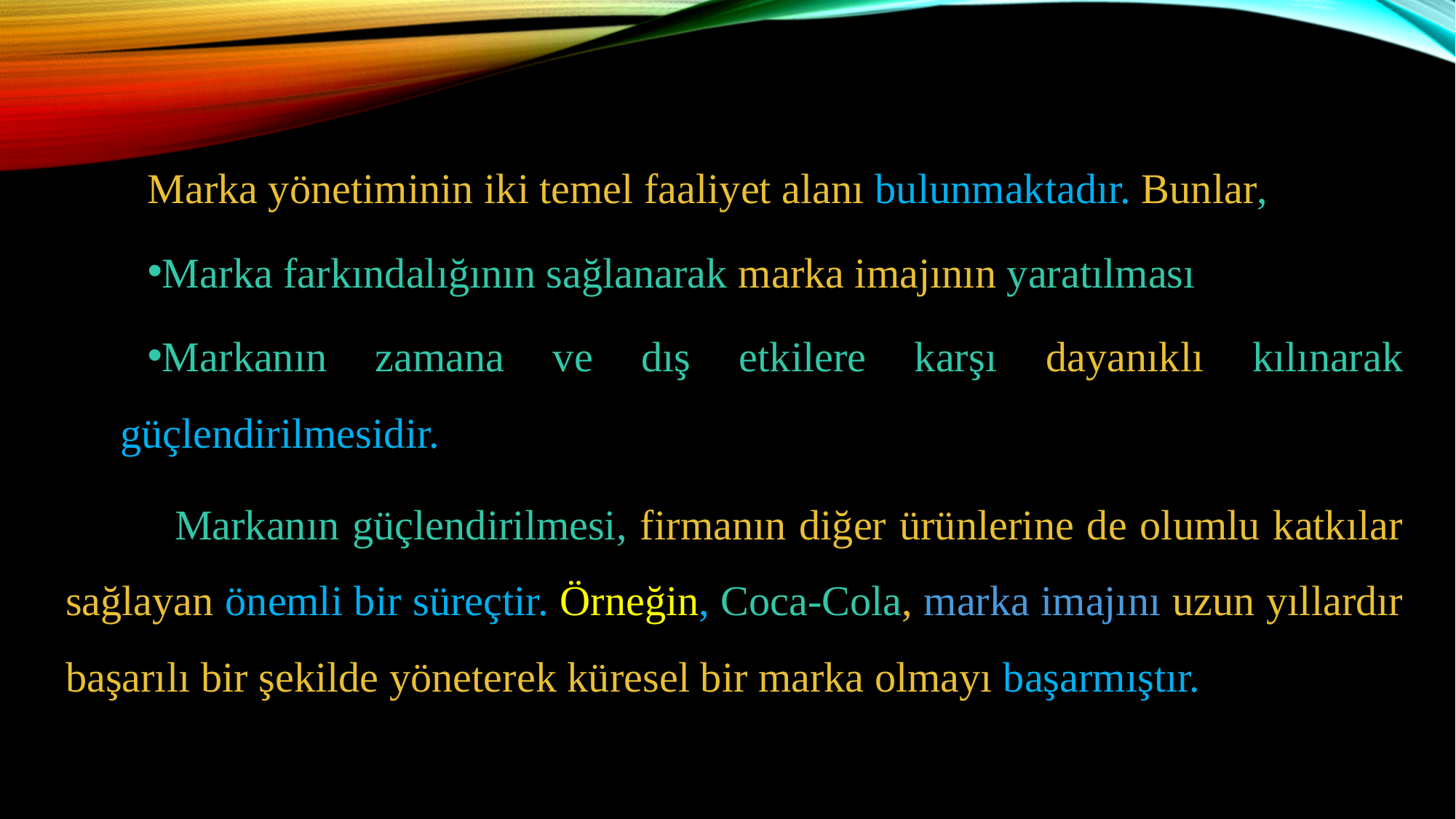

Marka yönetiminin iki temel faaliyet alanı bulunmaktadır. Bunlar,
Marka farkındalığının sağlanarak marka imajının yaratılması
Markanın zamana ve dış etkilere karşı dayanıklı kılınarak güçlendirilmesidir.
	Markanın güçlendirilmesi, firmanın diğer ürünlerine de olumlu katkılar sağlayan önemli bir süreçtir. Örneğin, Coca-Cola, marka imajını uzun yıllardır başarılı bir şekilde yöneterek küresel bir marka olmayı başarmıştır.